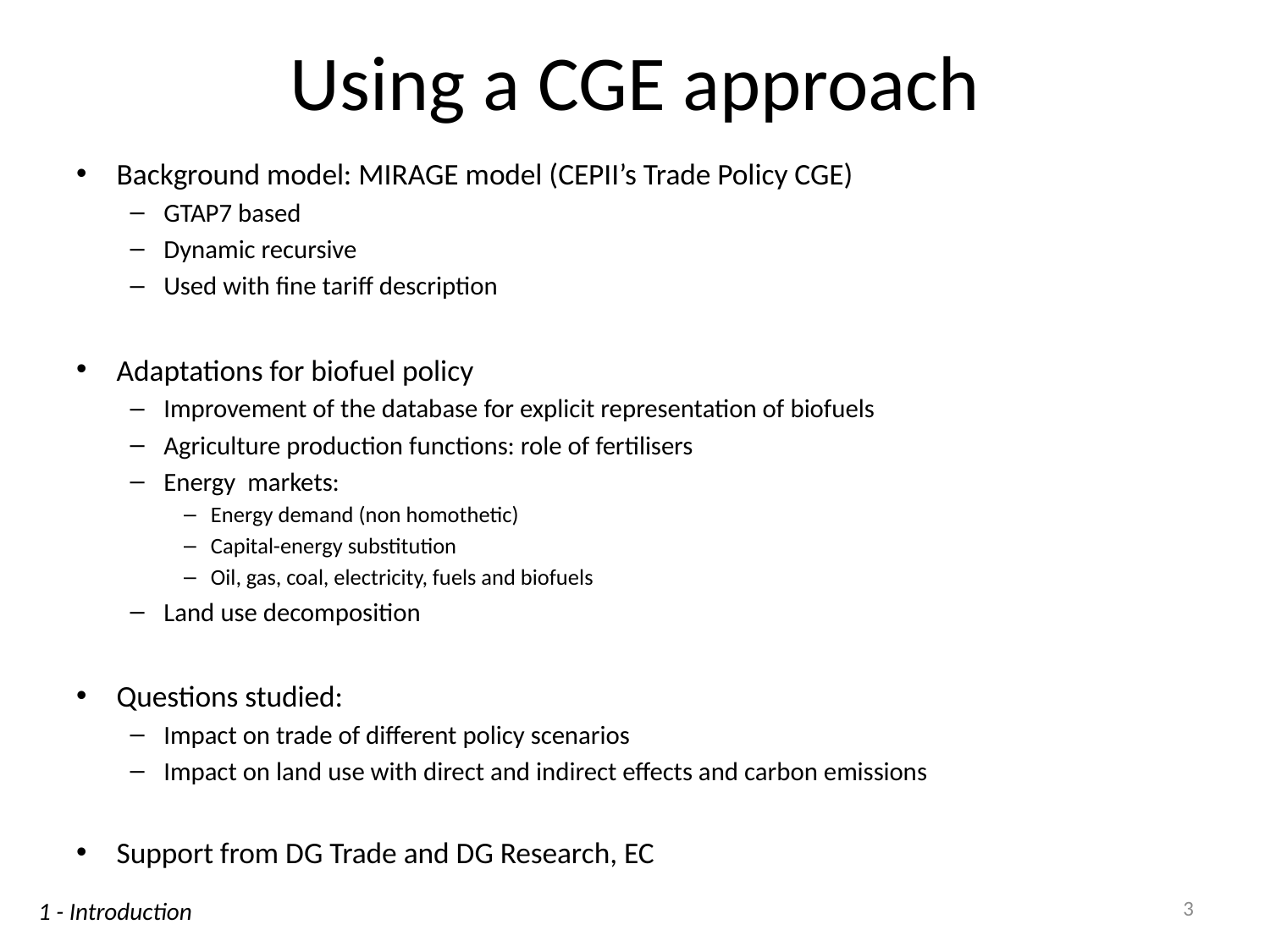

# Using a CGE approach
Background model: MIRAGE model (CEPII’s Trade Policy CGE)
GTAP7 based
Dynamic recursive
Used with fine tariff description

Adaptations for biofuel policy
Improvement of the database for explicit representation of biofuels
Agriculture production functions: role of fertilisers
Energy  markets:
Energy demand (non homothetic)
Capital-energy substitution
Oil, gas, coal, electricity, fuels and biofuels
Land use decomposition

Questions studied:
Impact on trade of different policy scenarios
Impact on land use with direct and indirect effects and carbon emissions

Support from DG Trade and DG Research, EC

3
1 - Introduction